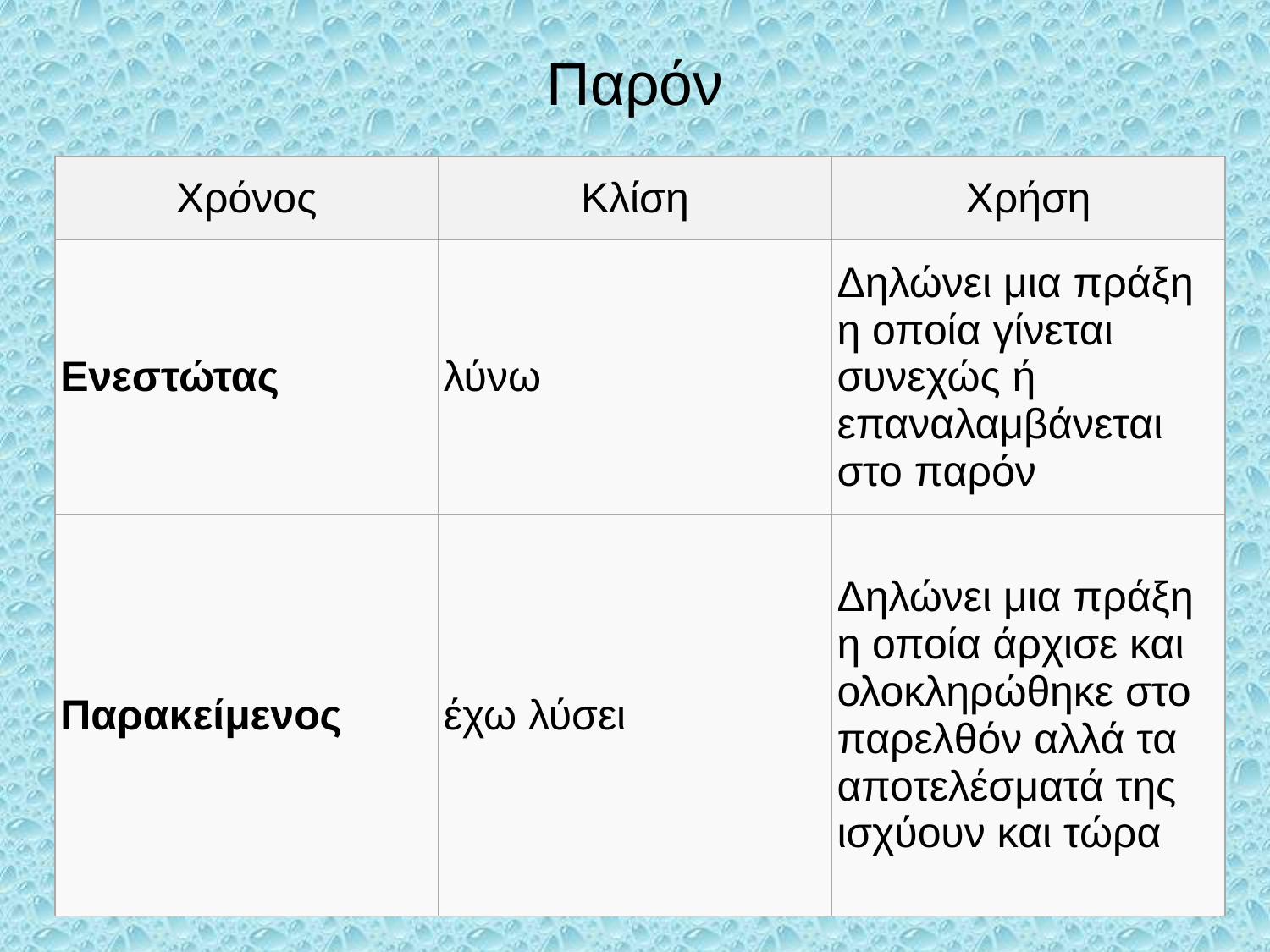

# Παρόν
| Χρόνος | Κλίση | Χρήση |
| --- | --- | --- |
| Ενεστώτας | λύνω | Δηλώνει μια πράξη η οποία γίνεται συνεχώς ή επαναλαμβάνεται στο παρόν |
| Παρακείμενος | έχω λύσει | Δηλώνει μια πράξη η οποία άρχισε και ολοκληρώθηκε στο παρελθόν αλλά τα αποτελέσματά της ισχύουν και τώρα |